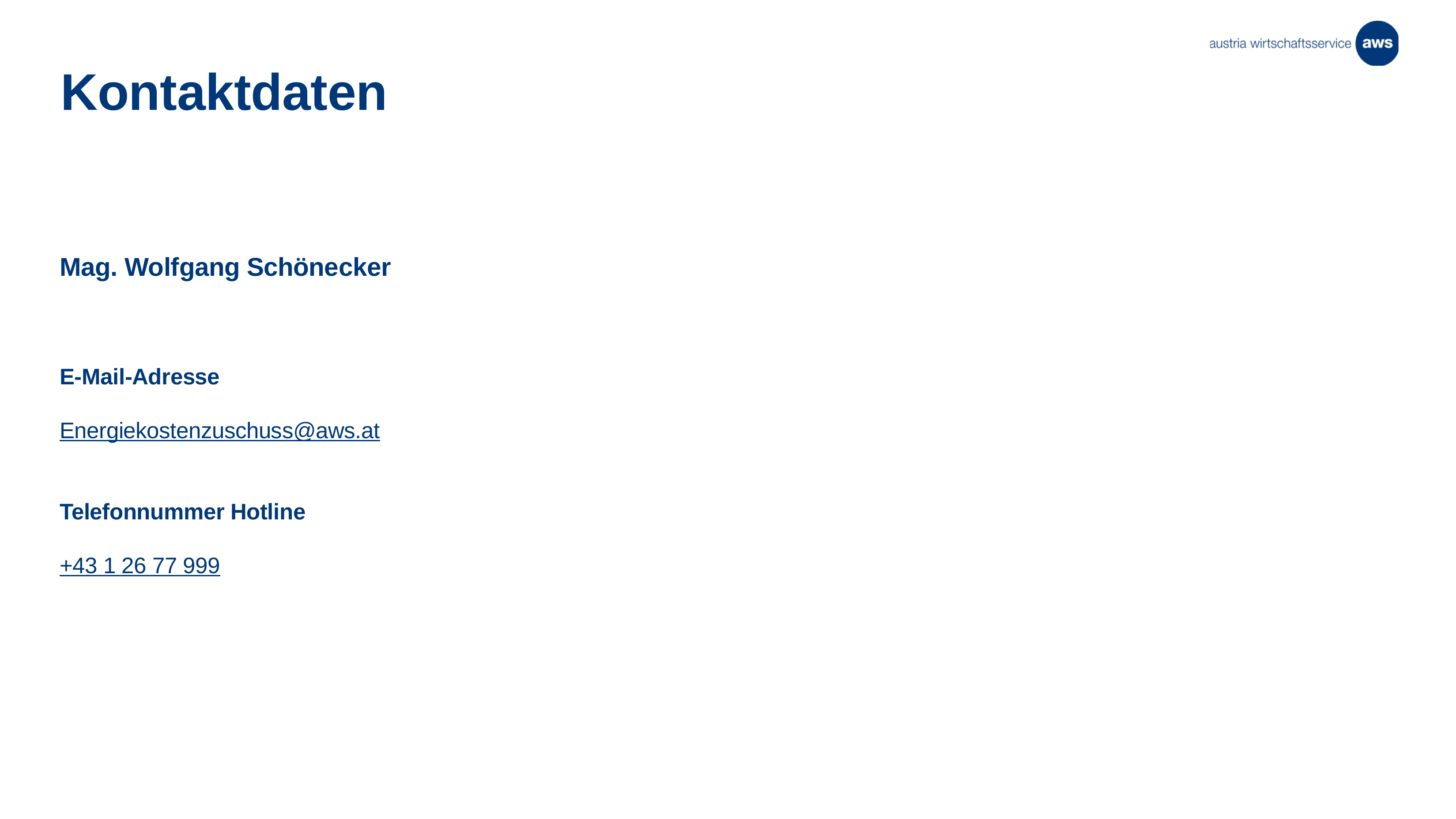

# Kontaktdaten

Mag. Wolfgang Schönecker

E-Mail-Adresse

Energiekostenzuschuss@aws.at

Telefonnummer Hotline

+43 1 26 77 999